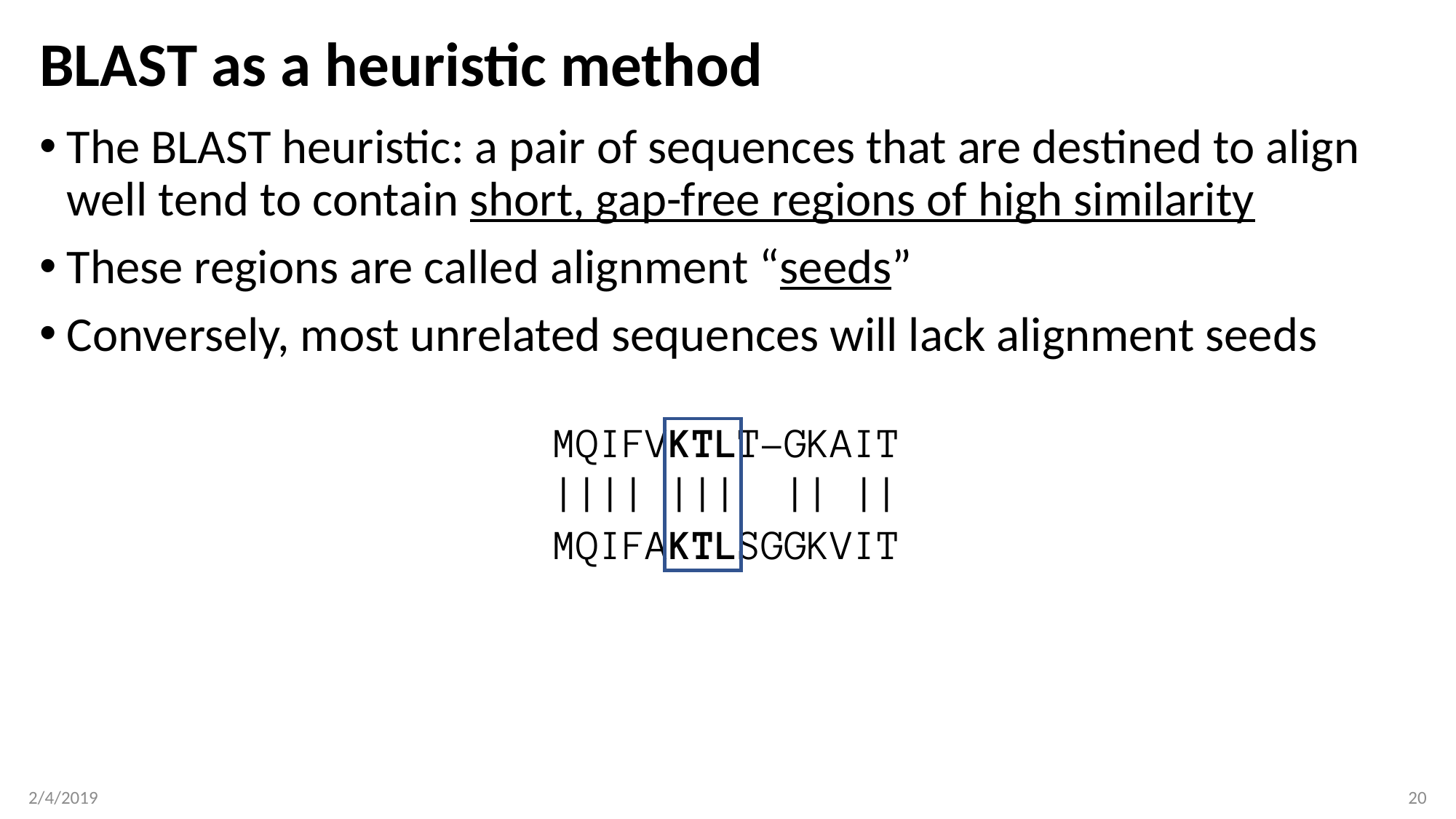

# BLAST as a heuristic method
The BLAST heuristic: a pair of sequences that are destined to align well tend to contain short, gap-free regions of high similarity
These regions are called alignment “seeds”
Conversely, most unrelated sequences will lack alignment seeds
MQIFVKTLT-GKAIT
|||| |||  || ||
MQIFAKTLSGGKVIT

2/4/2019
20